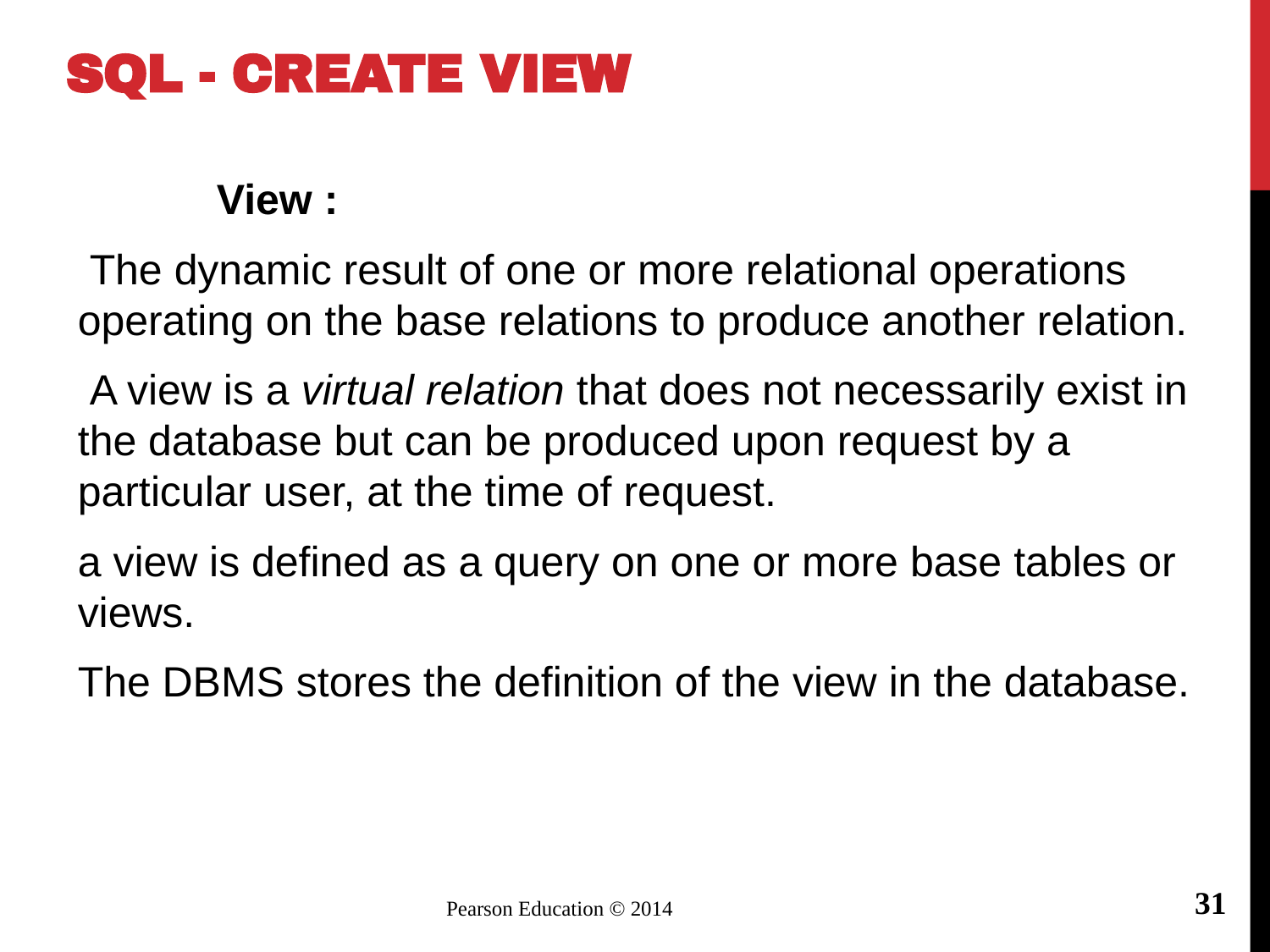

# SQL - CREATE VIEW
	 View :
 The dynamic result of one or more relational operations operating on the base relations to produce another relation.
 A view is a virtual relation that does not necessarily exist in the database but can be produced upon request by a particular user, at the time of request.
a view is defined as a query on one or more base tables or views.
The DBMS stores the definition of the view in the database.

31
Pearson Education © 2014